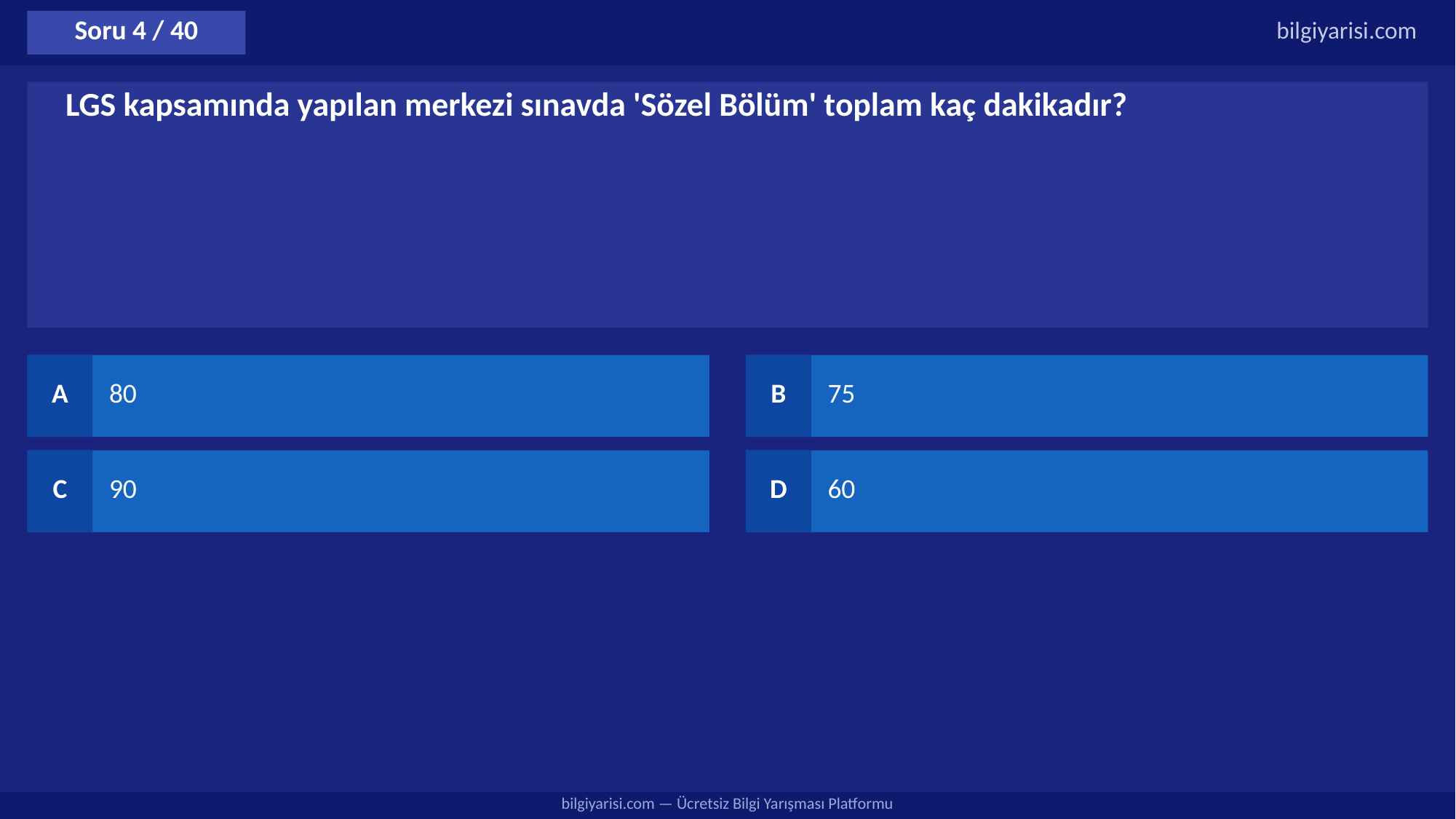

Soru 4 / 40
bilgiyarisi.com

LGS kapsamında yapılan merkezi sınavda 'Sözel Bölüm' toplam kaç dakikadır?

A
80

B
75

C
90

D
60
bilgiyarisi.com — Ücretsiz Bilgi Yarışması Platformu